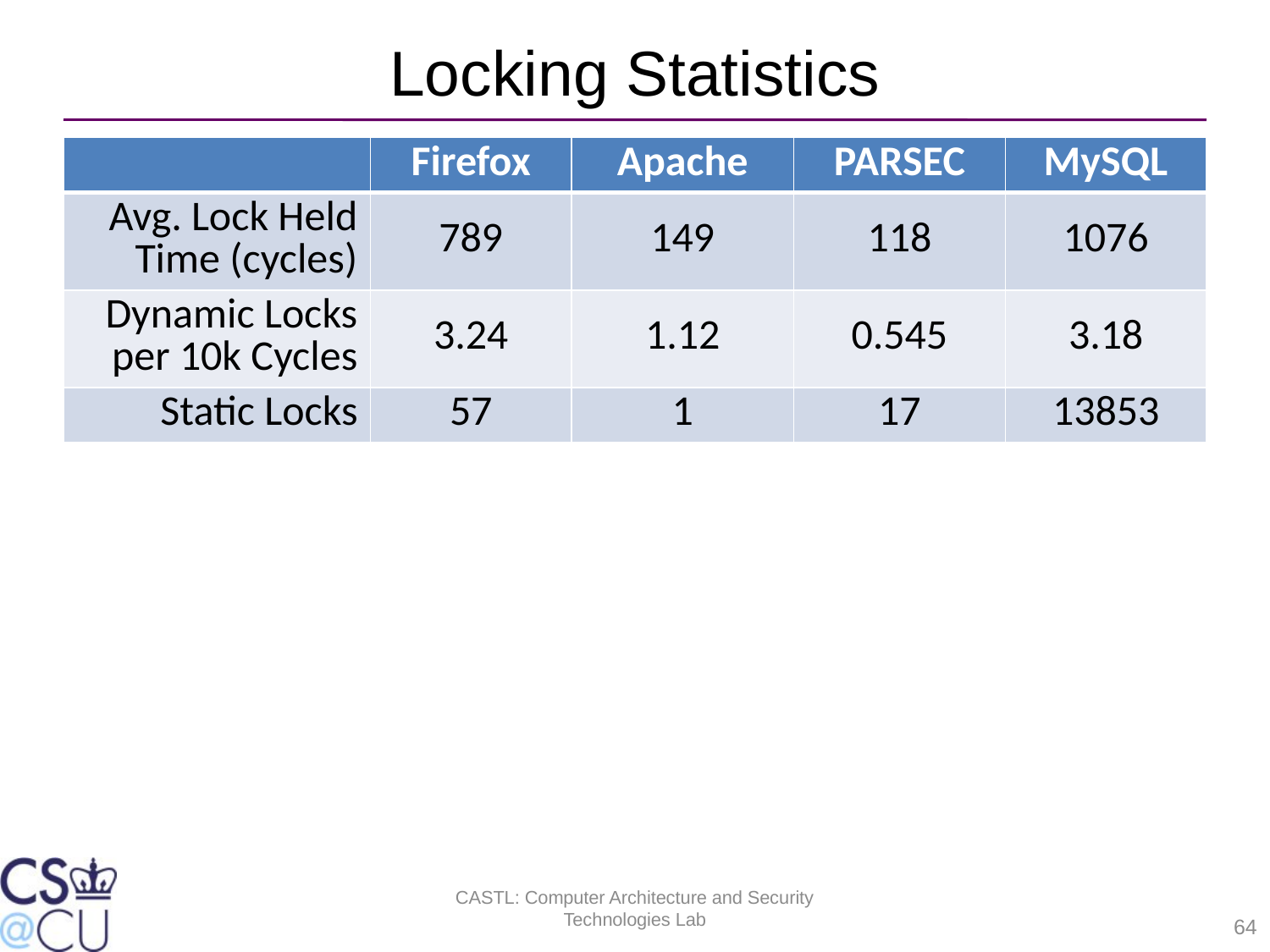

# Locking Statistics
|  | Firefox | Apache | PARSEC | MySQL |
| --- | --- | --- | --- | --- |
| Avg. Lock Held Time (cycles) | 789 | 149 | 118 | 1076 |
| Dynamic Locks per 10k Cycles | 3.24 | 1.12 | 0.545 | 3.18 |
| Static Locks | 57 | 1 | 17 | 13853 |
CASTL: Computer Architecture and Security Technologies Lab
64